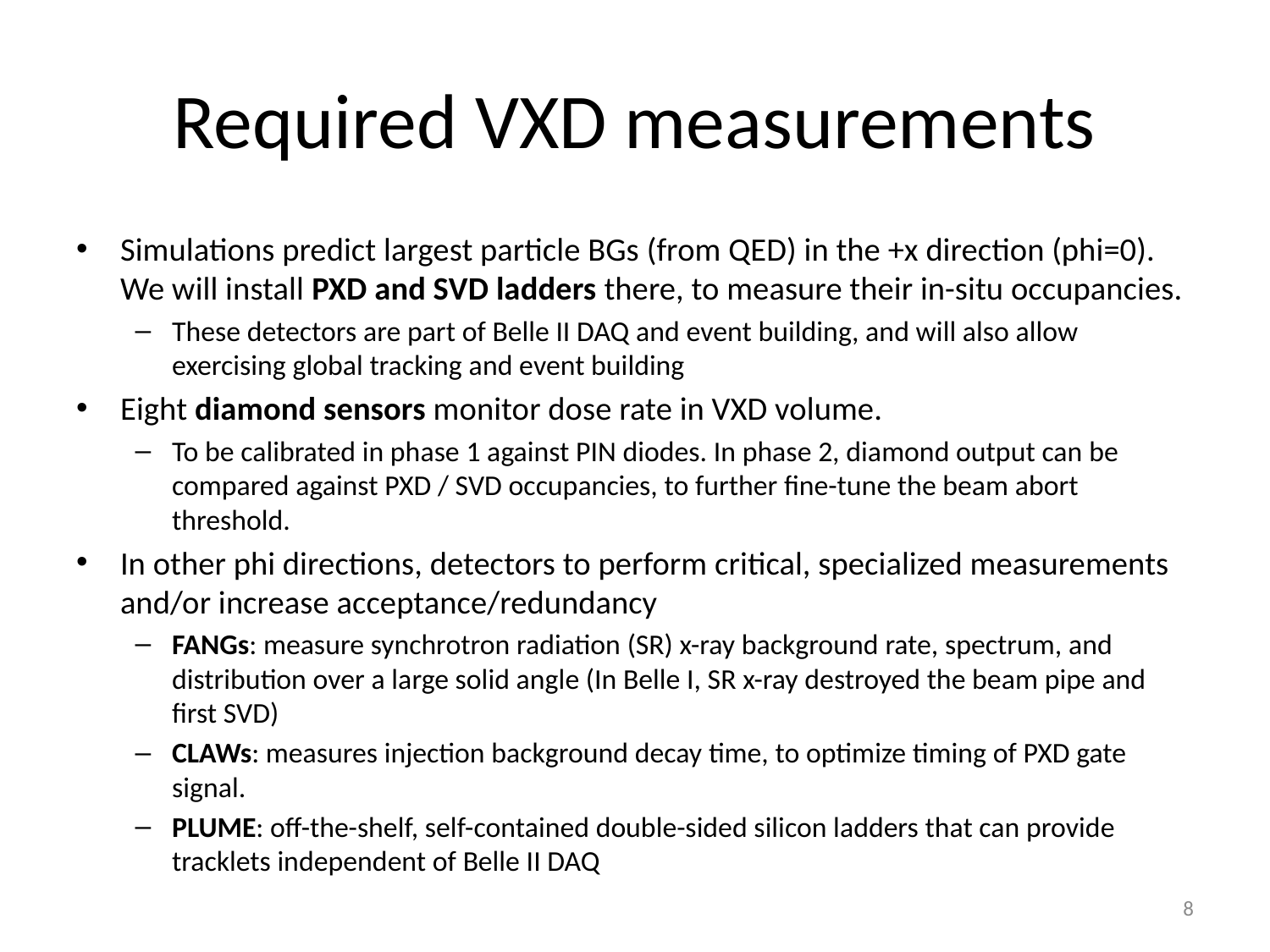

# Required VXD measurements
Simulations predict largest particle BGs (from QED) in the +x direction (phi=0). We will install PXD and SVD ladders there, to measure their in-situ occupancies.
These detectors are part of Belle II DAQ and event building, and will also allow exercising global tracking and event building
Eight diamond sensors monitor dose rate in VXD volume.
To be calibrated in phase 1 against PIN diodes. In phase 2, diamond output can be compared against PXD / SVD occupancies, to further fine-tune the beam abort threshold.
In other phi directions, detectors to perform critical, specialized measurements and/or increase acceptance/redundancy
FANGs: measure synchrotron radiation (SR) x-ray background rate, spectrum, and distribution over a large solid angle (In Belle I, SR x-ray destroyed the beam pipe and first SVD)
CLAWs: measures injection background decay time, to optimize timing of PXD gate signal.
PLUME: off-the-shelf, self-contained double-sided silicon ladders that can provide tracklets independent of Belle II DAQ
8